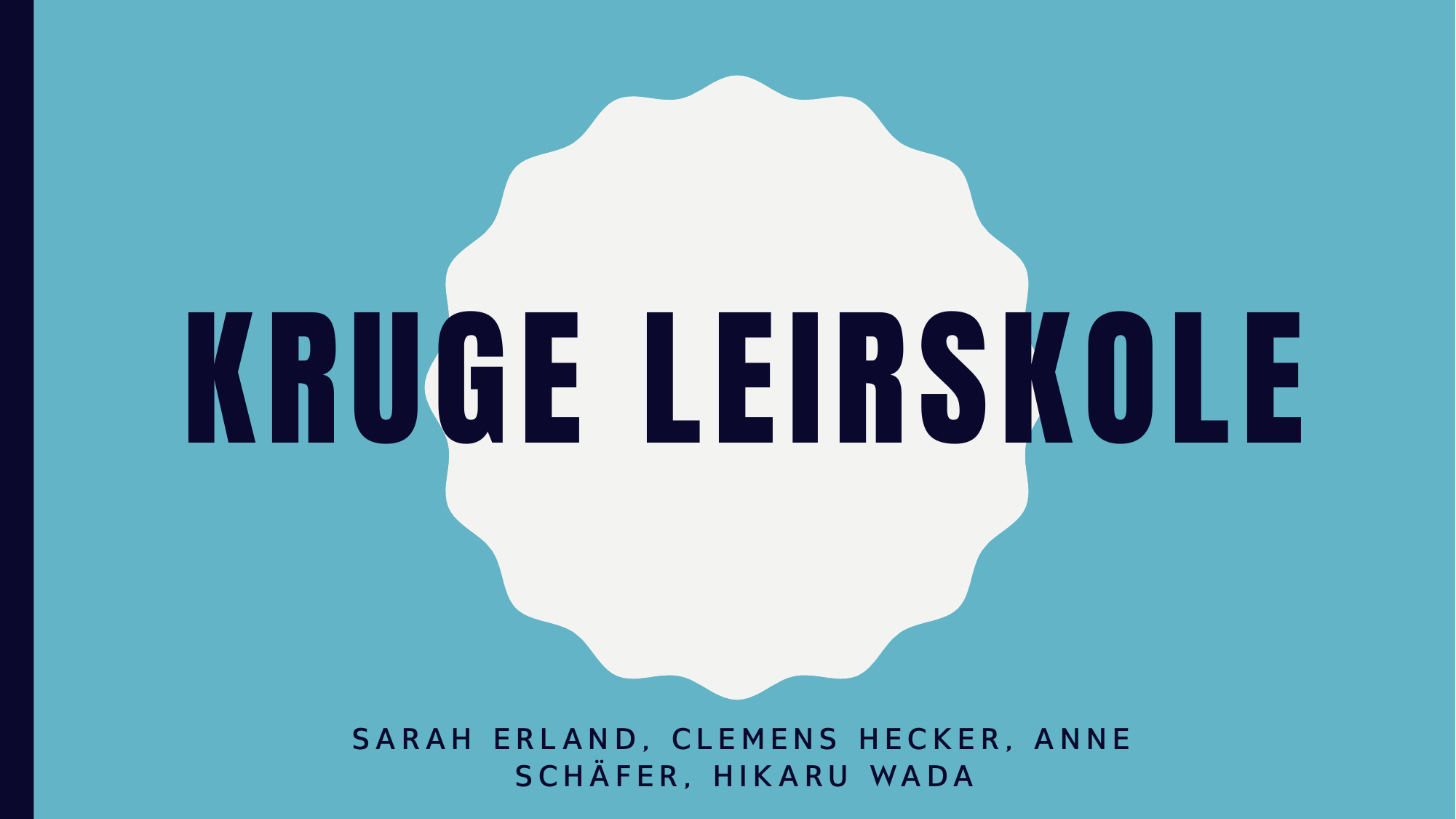

# Kruge Leirskole
Sarah Erland, Clemens Hecker, Anne Schäfer, Hikaru Wada